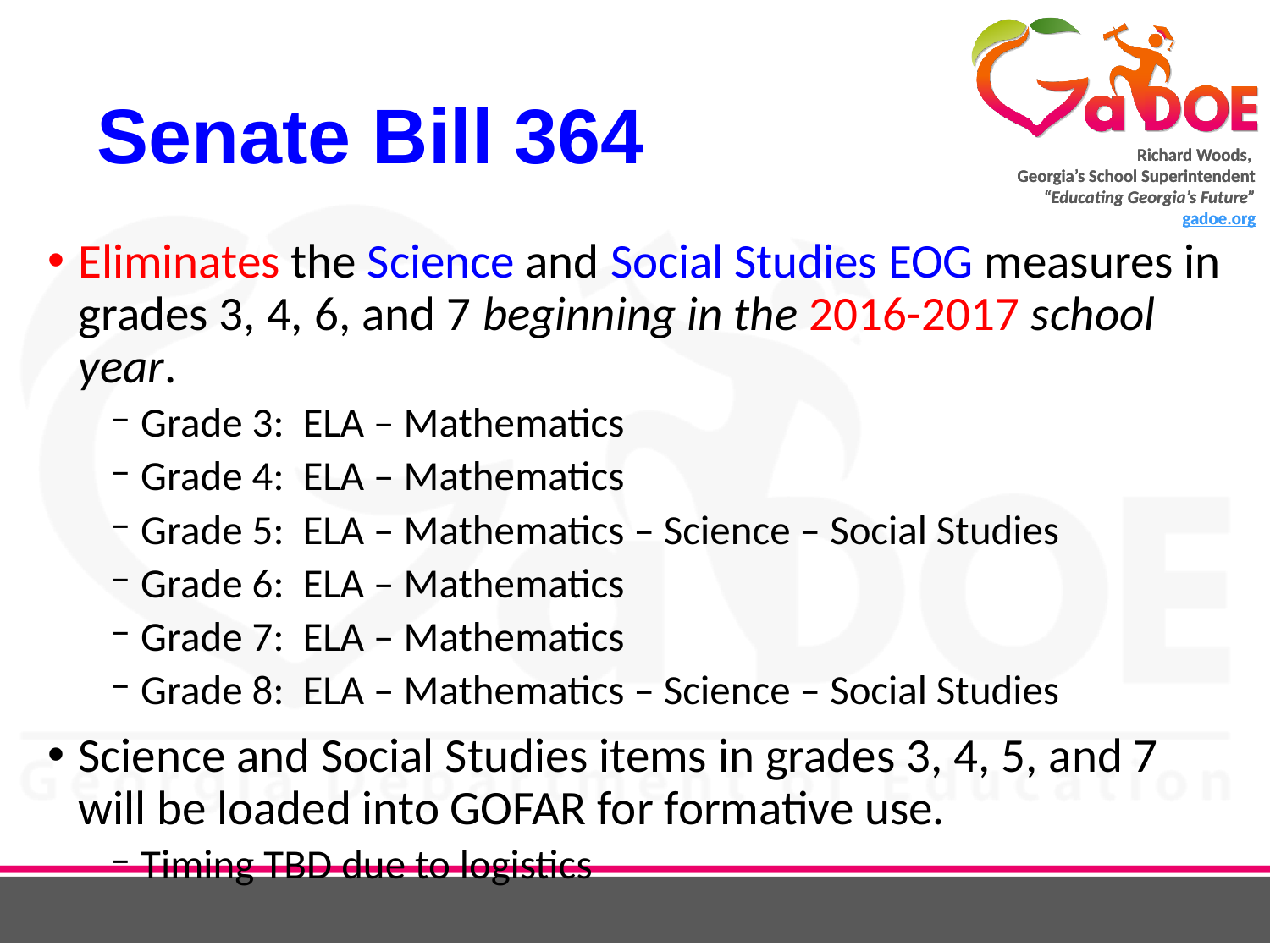

# Senate Bill 364
Eliminates the Science and Social Studies EOG measures in grades 3, 4, 6, and 7 beginning in the 2016-2017 school year.
Grade 3:  ELA – Mathematics
Grade 4:  ELA – Mathematics
Grade 5:  ELA – Mathematics – Science – Social Studies
Grade 6:  ELA – Mathematics
Grade 7:  ELA – Mathematics
Grade 8:  ELA – Mathematics – Science – Social Studies
Science and Social Studies items in grades 3, 4, 5, and 7 will be loaded into GOFAR for formative use.
Timing TBD due to logistics